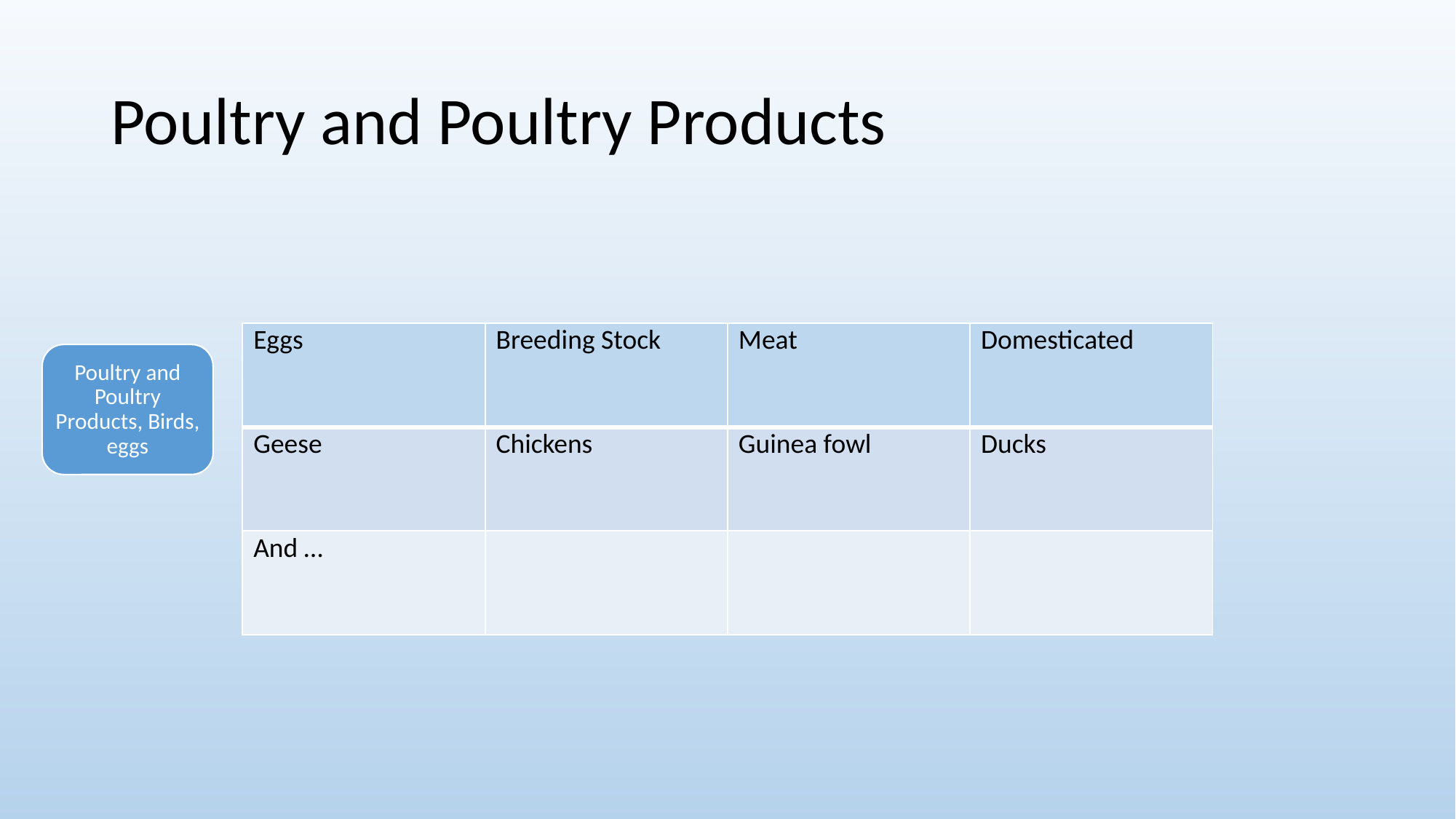

# Poultry and Poultry Products
| Eggs | Breeding Stock | Meat | Domesticated |
| --- | --- | --- | --- |
| Geese | Chickens | Guinea fowl | Ducks |
| And … |  |  |  |

Poultry and Poultry Products, Birds, eggs